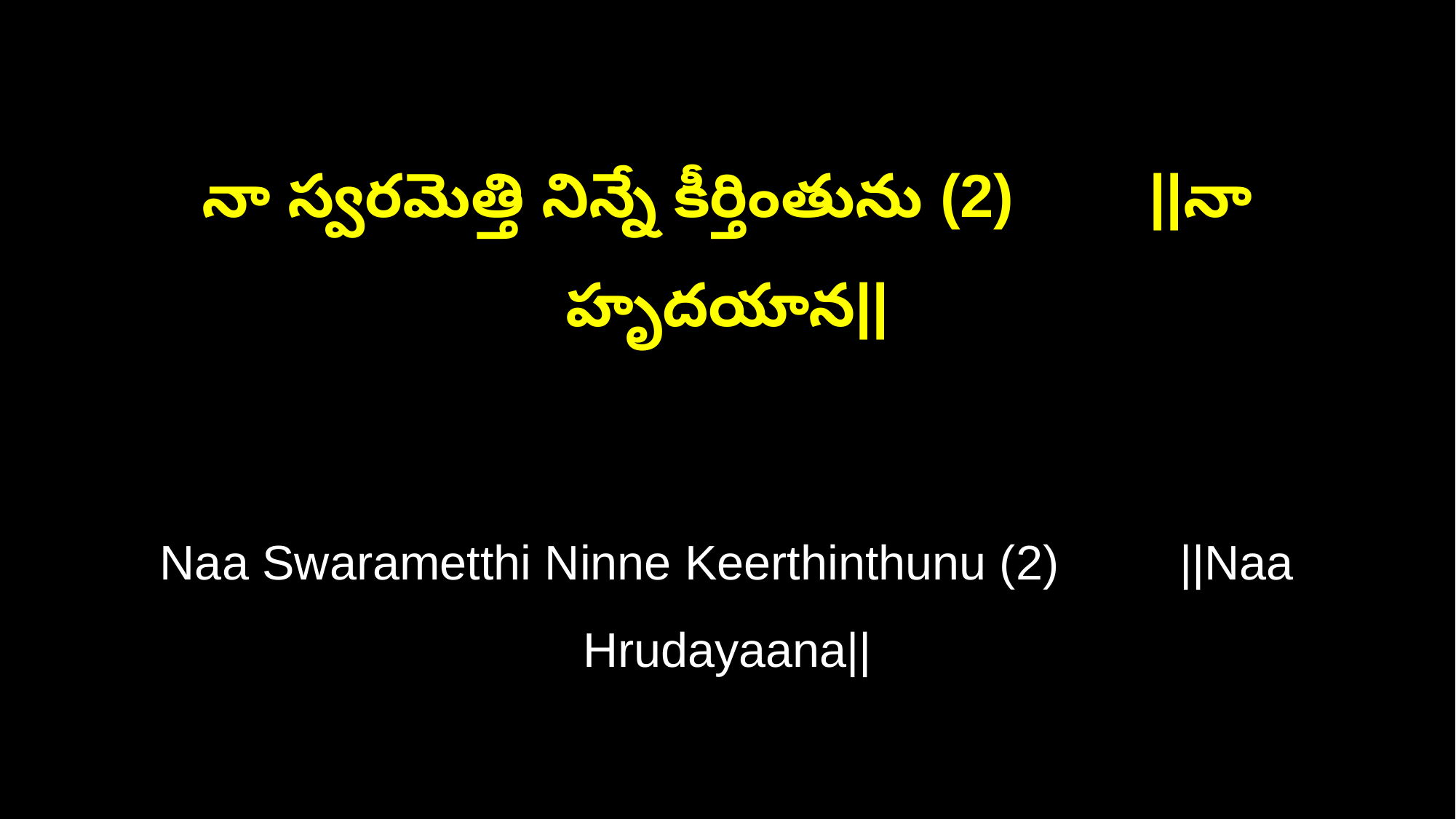

నా స్వరమెత్తి నిన్నే కీర్తింతును (2)        ||నా హృదయాన||
Naa Swarametthi Ninne Keerthinthunu (2)         ||Naa Hrudayaana||